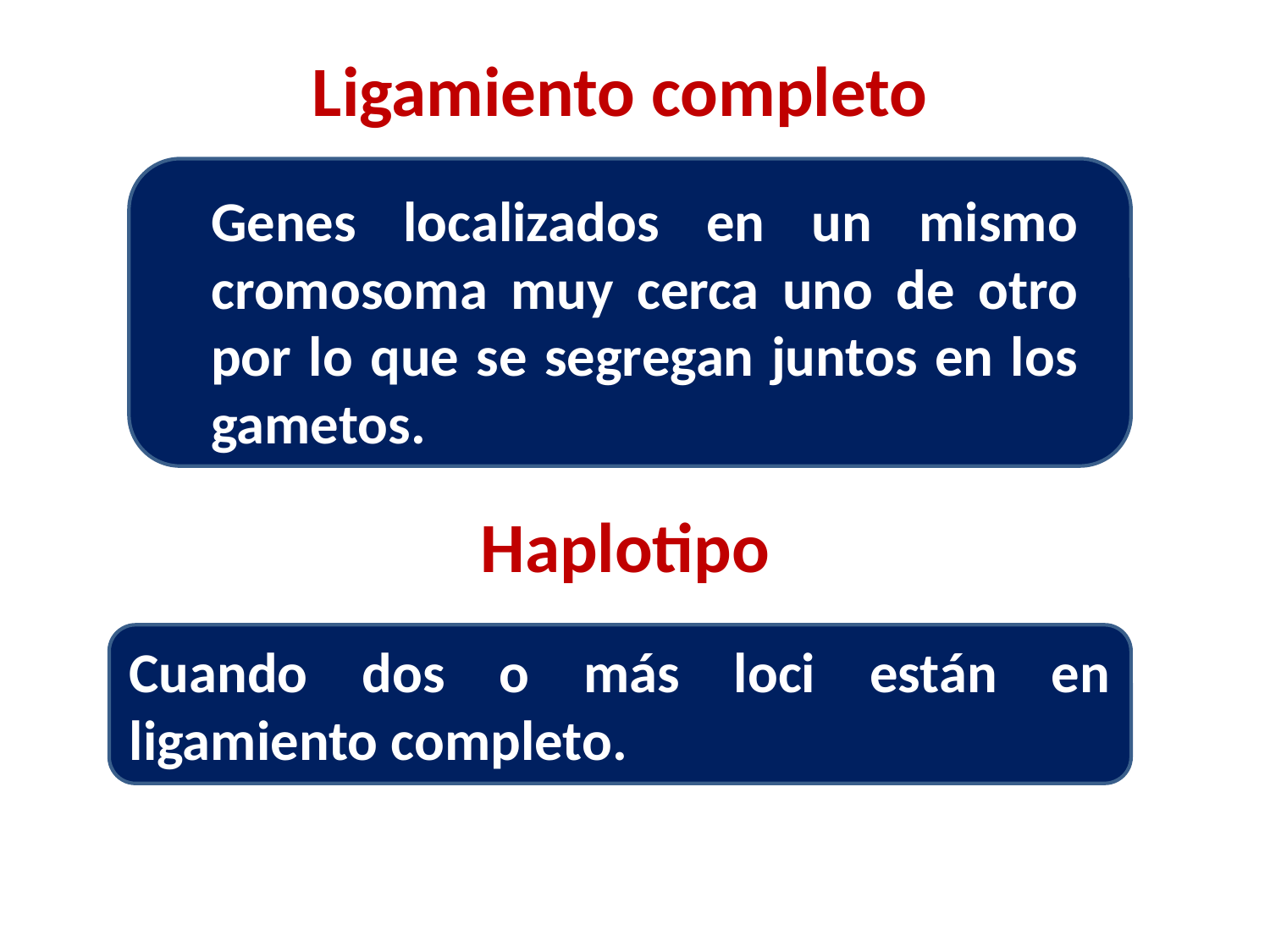

Ligamiento completo

Genes localizados en un mismo cromosoma muy cerca uno de otro por lo que se segregan juntos en los gametos.
Haplotipo
Cuando dos o más loci están en ligamiento completo.